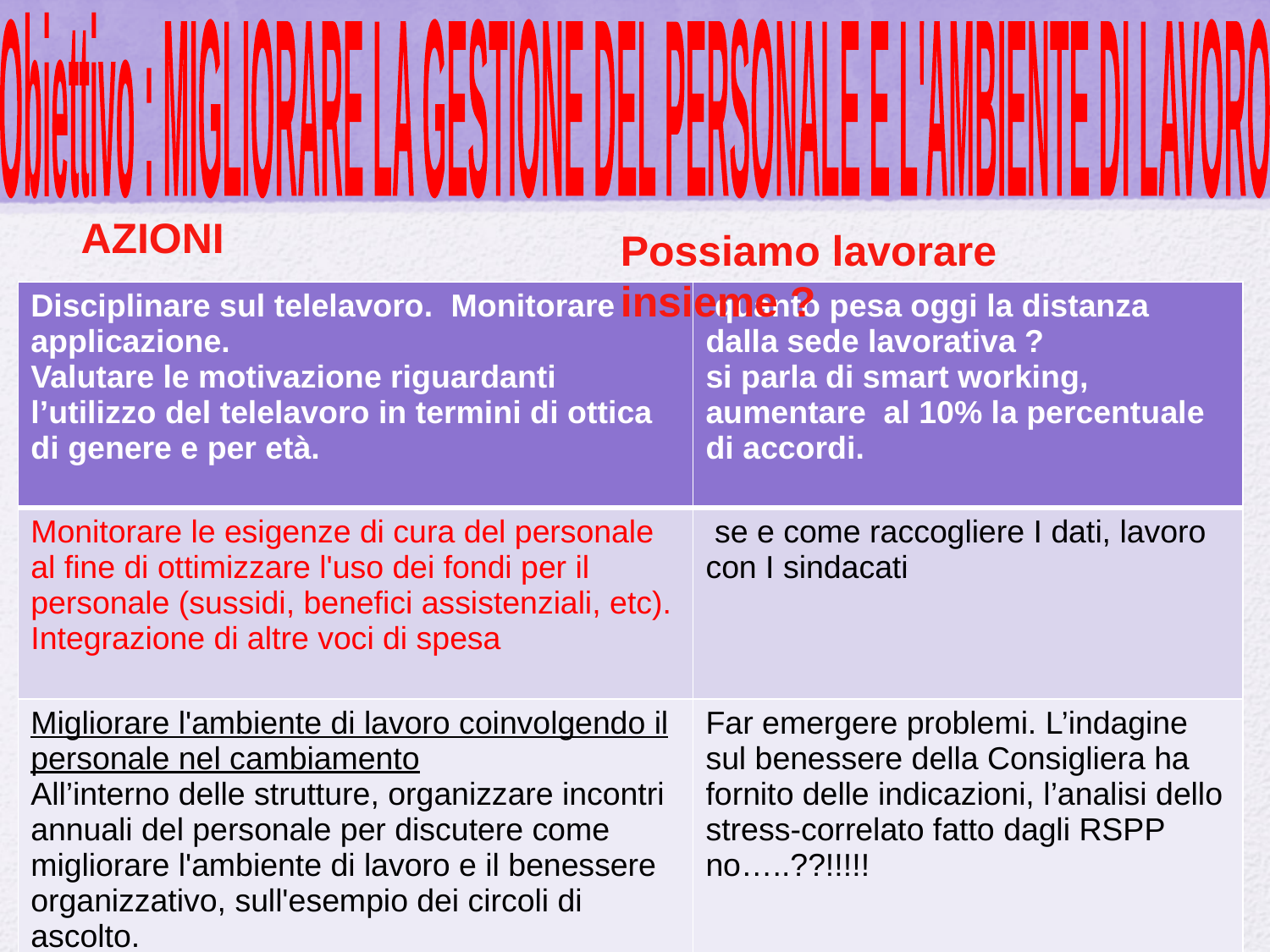

Obiettivo : MIGLIORARE LA GESTIONE DEL PERSONALE E L'AMBIENTE DI LAVORO
AZIONI
Possiamo lavorare insieme ?
| Disciplinare sul telelavoro. Monitorare applicazione. Valutare le motivazione riguardanti l’utilizzo del telelavoro in termini di ottica di genere e per età. | quanto pesa oggi la distanza dalla sede lavorativa ? si parla di smart working, aumentare al 10% la percentuale di accordi. |
| --- | --- |
| Monitorare le esigenze di cura del personale al fine di ottimizzare l'uso dei fondi per il personale (sussidi, benefici assistenziali, etc). Integrazione di altre voci di spesa | se e come raccogliere I dati, lavoro con I sindacati |
| Migliorare l'ambiente di lavoro coinvolgendo il personale nel cambiamento All’interno delle strutture, organizzare incontri annuali del personale per discutere come migliorare l'ambiente di lavoro e il benessere organizzativo, sull'esempio dei circoli di ascolto. | Far emergere problemi. L’indagine sul benessere della Consigliera ha fornito delle indicazioni, l’analisi dello stress-correlato fatto dagli RSPP no…..??!!!!! |
assemblea TTA - Bari - 9/10 marzo 2016
26